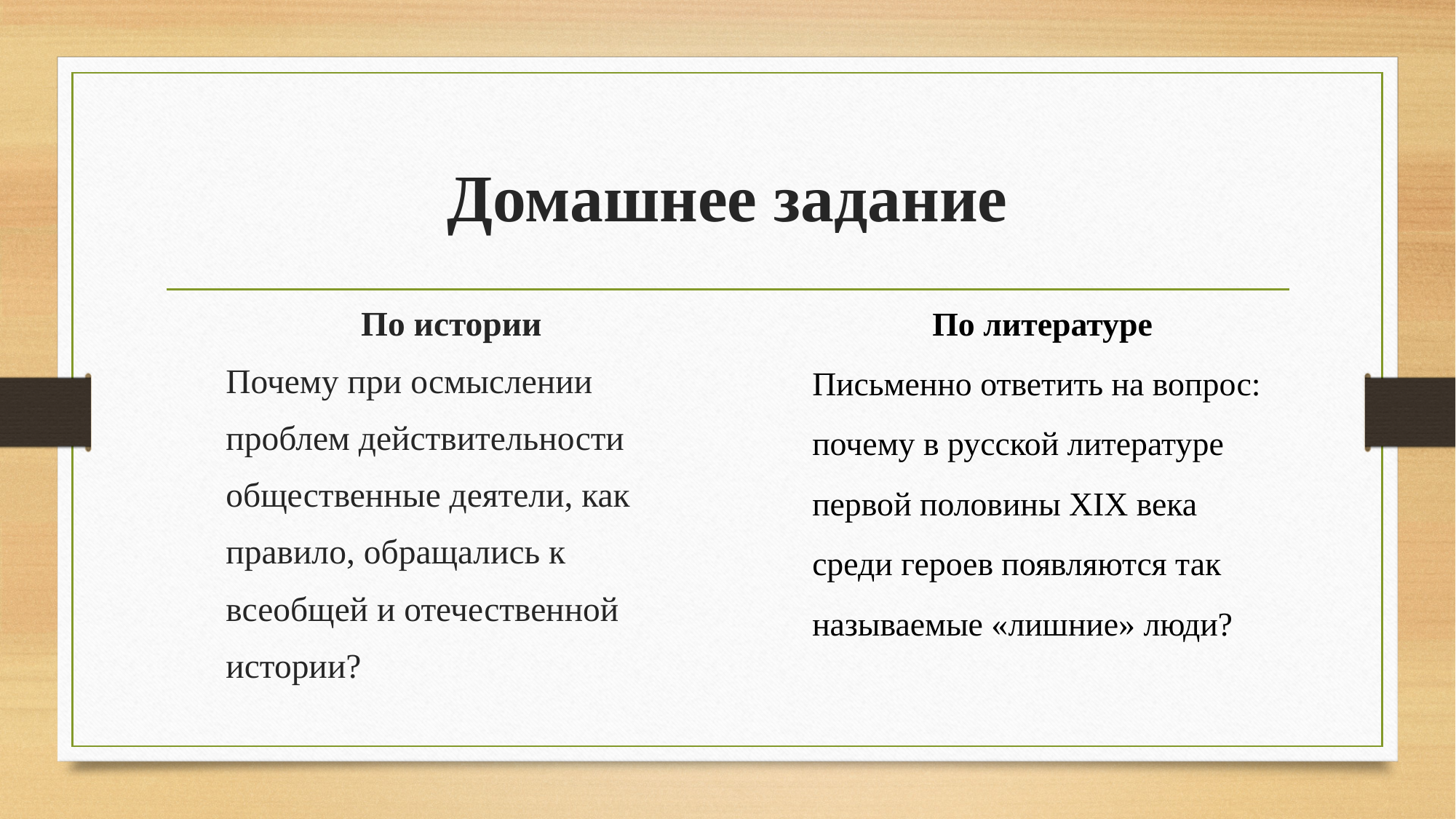

# Домашнее задание
По литературе
Письменно ответить на вопрос:
почему в русской литературе
первой половины XIX века
среди героев появляются так
называемые «лишние» люди?
По истории
Почему при осмыслении
проблем действительности
общественные деятели, как
правило, обращались к
всеобщей и отечественной
истории?